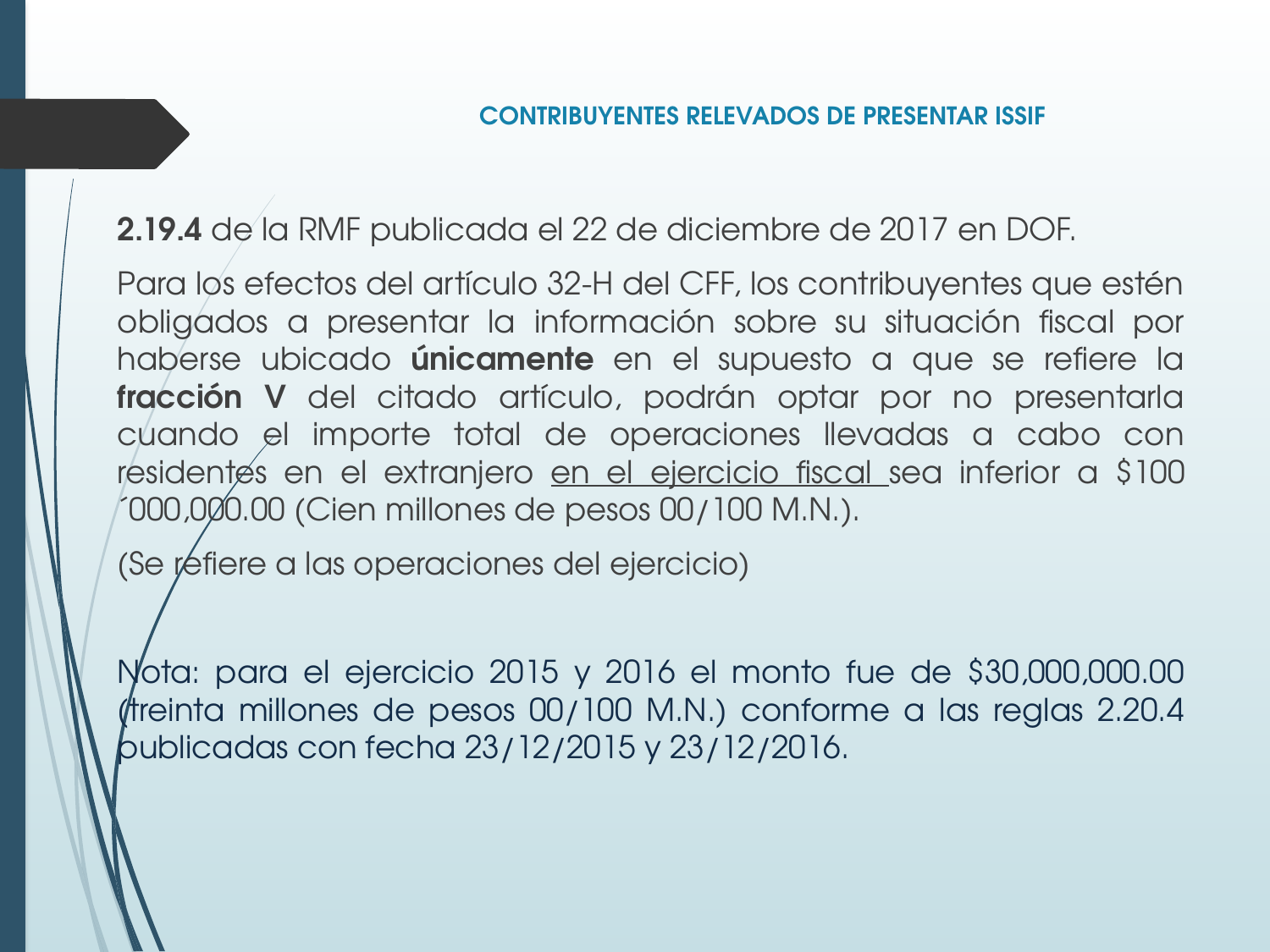

# CONTRIBUYENTES RELEVADOS DE PRESENTAR ISSIF
2.19.4 de la RMF publicada el 22 de diciembre de 2017 en DOF.
Para los efectos del artículo 32-H del CFF, los contribuyentes que estén obligados a presentar la información sobre su situación fiscal por haberse ubicado únicamente en el supuesto a que se refiere la fracción V del citado artículo, podrán optar por no presentarla cuando el importe total de operaciones llevadas a cabo con residentes en el extranjero en el ejercicio fiscal sea inferior a $100´000,000.00 (Cien millones de pesos 00/100 M.N.).
(Se refiere a las operaciones del ejercicio)

Nota: para el ejercicio 2015 y 2016 el monto fue de $30,000,000.00 (treinta millones de pesos 00/100 M.N.) conforme a las reglas 2.20.4 publicadas con fecha 23/12/2015 y 23/12/2016.